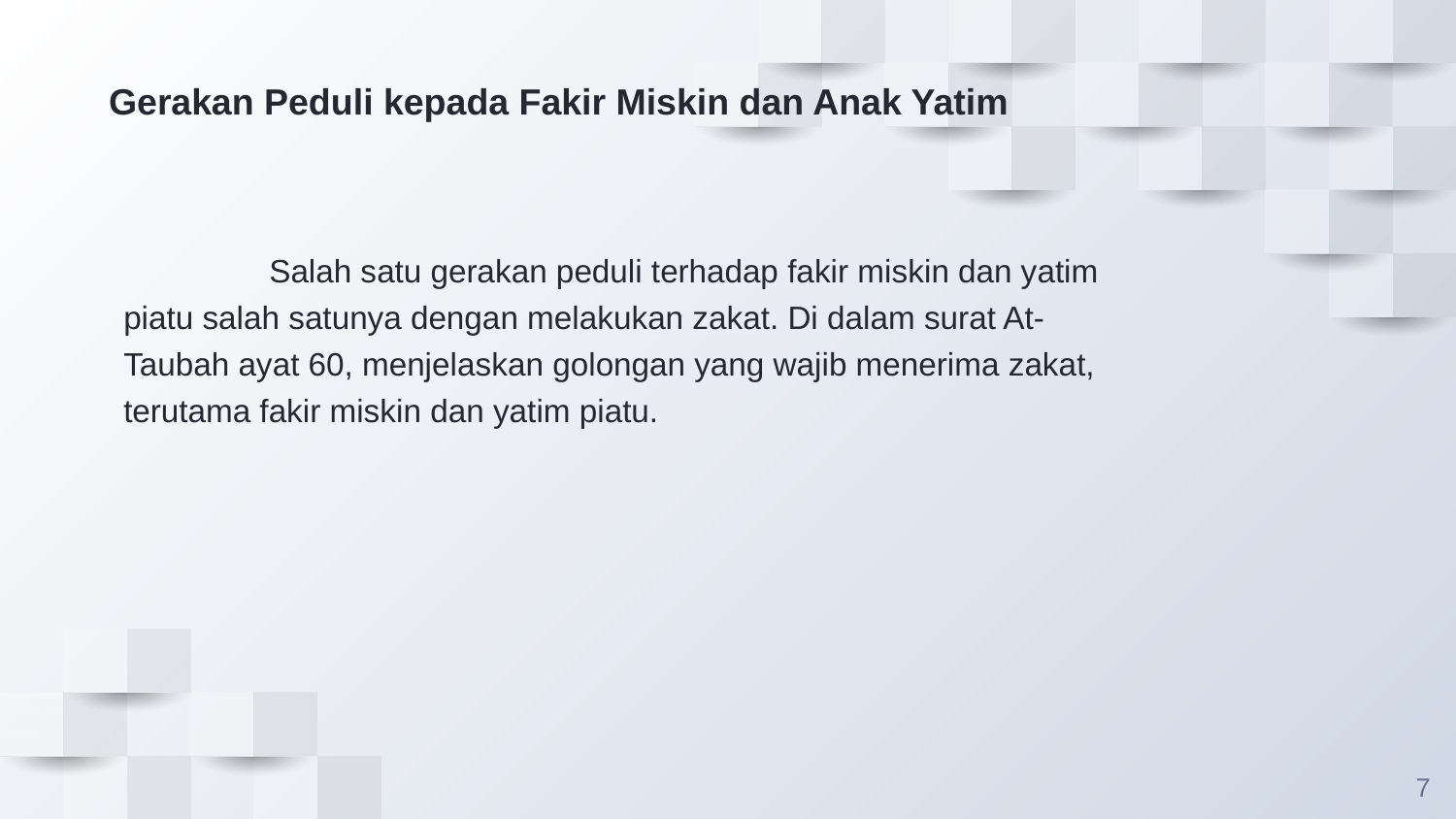

# Gerakan Peduli kepada Fakir Miskin dan Anak Yatim
	Salah satu gerakan peduli terhadap fakir miskin dan yatim piatu salah satunya dengan melakukan zakat. Di dalam surat At-Taubah ayat 60, menjelaskan golongan yang wajib menerima zakat, terutama fakir miskin dan yatim piatu.
7